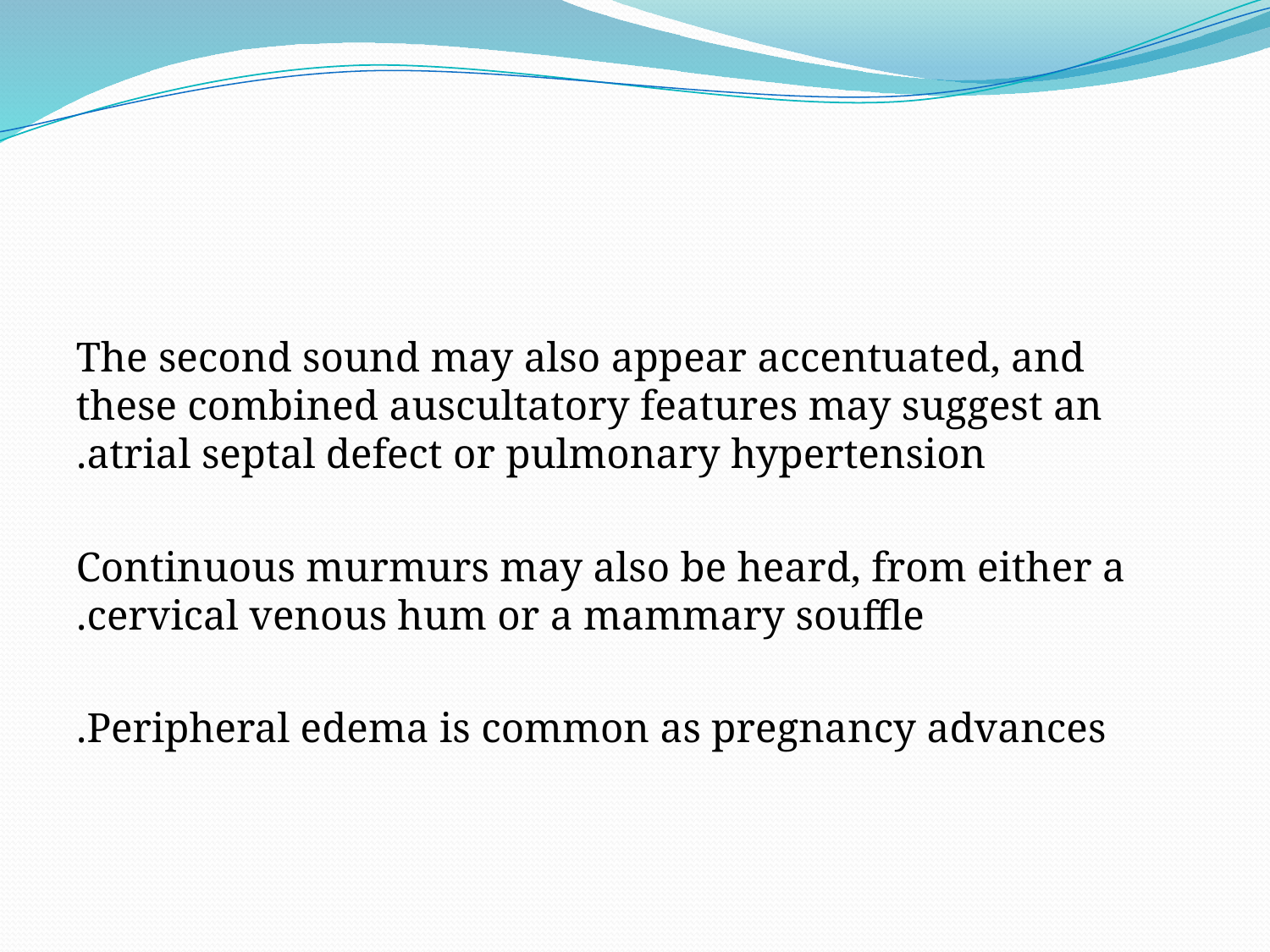

#

 The second sound may also appear accentuated, and these combined auscultatory features may suggest an atrial septal defect or pulmonary hypertension.

 Continuous murmurs may also be heard, from either a cervical venous hum or a mammary souffle.

 Peripheral edema is common as pregnancy advances.